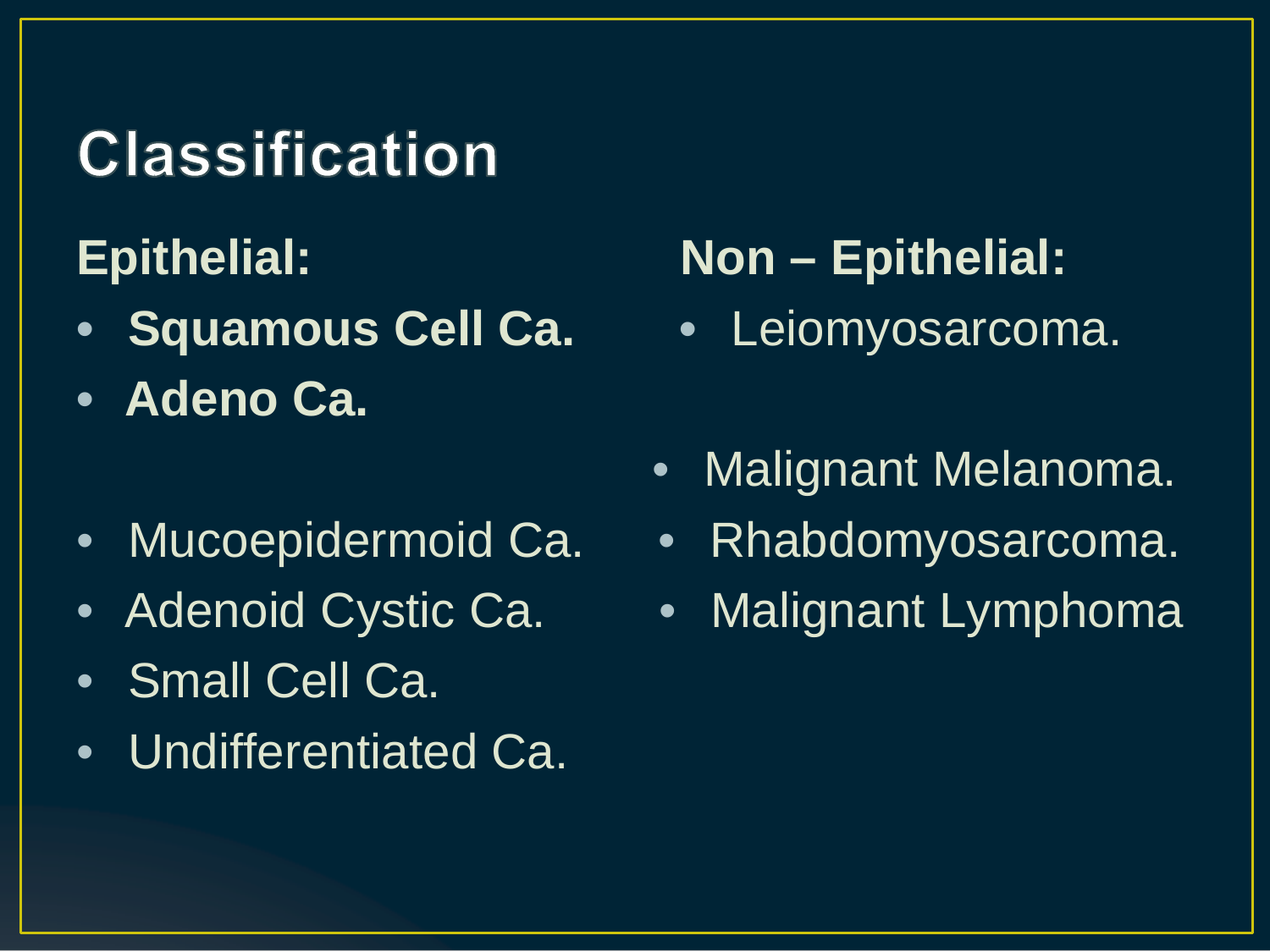

Epithelial:                          Non – Epithelial:
•  Squamous Cell Ca.       •  Leiomyosarcoma.
•  Adeno Ca.
                                         •  Malignant Melanoma.
•  Mucoepidermoid Ca.     •  Rhabdomyosarcoma.
•  Adenoid Cystic Ca.        •  Malignant Lymphoma
•  Small Cell Ca.
•  Undifferentiated Ca.